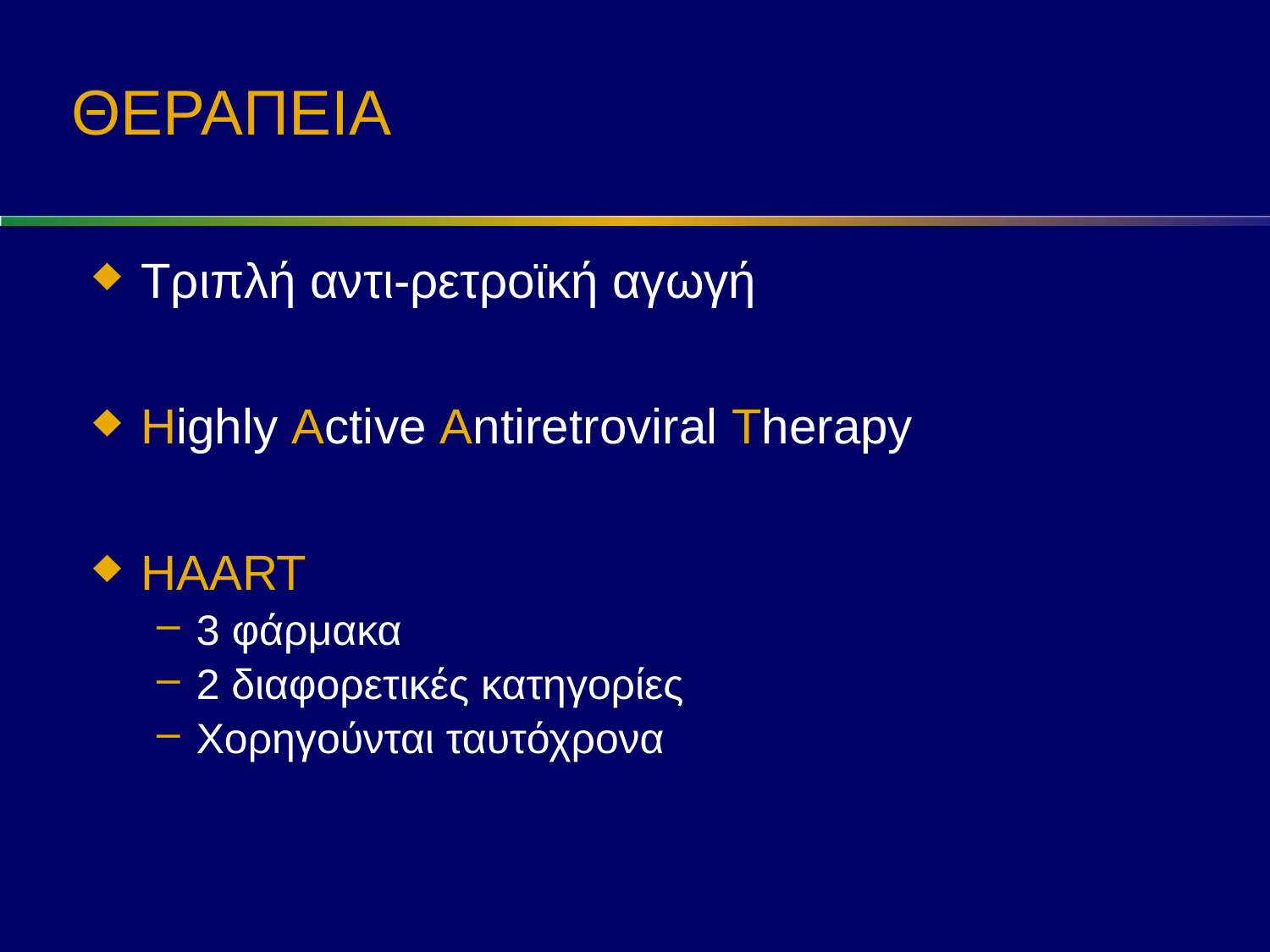

# ΘΕΡΑΠΕΙΑ
Τριπλή αντι-ρετροϊκή αγωγή

Highly Active Antiretroviral Therapy

HAART
3 φάρμακα
2 διαφορετικές κατηγορίες
Χορηγούνται ταυτόχρονα